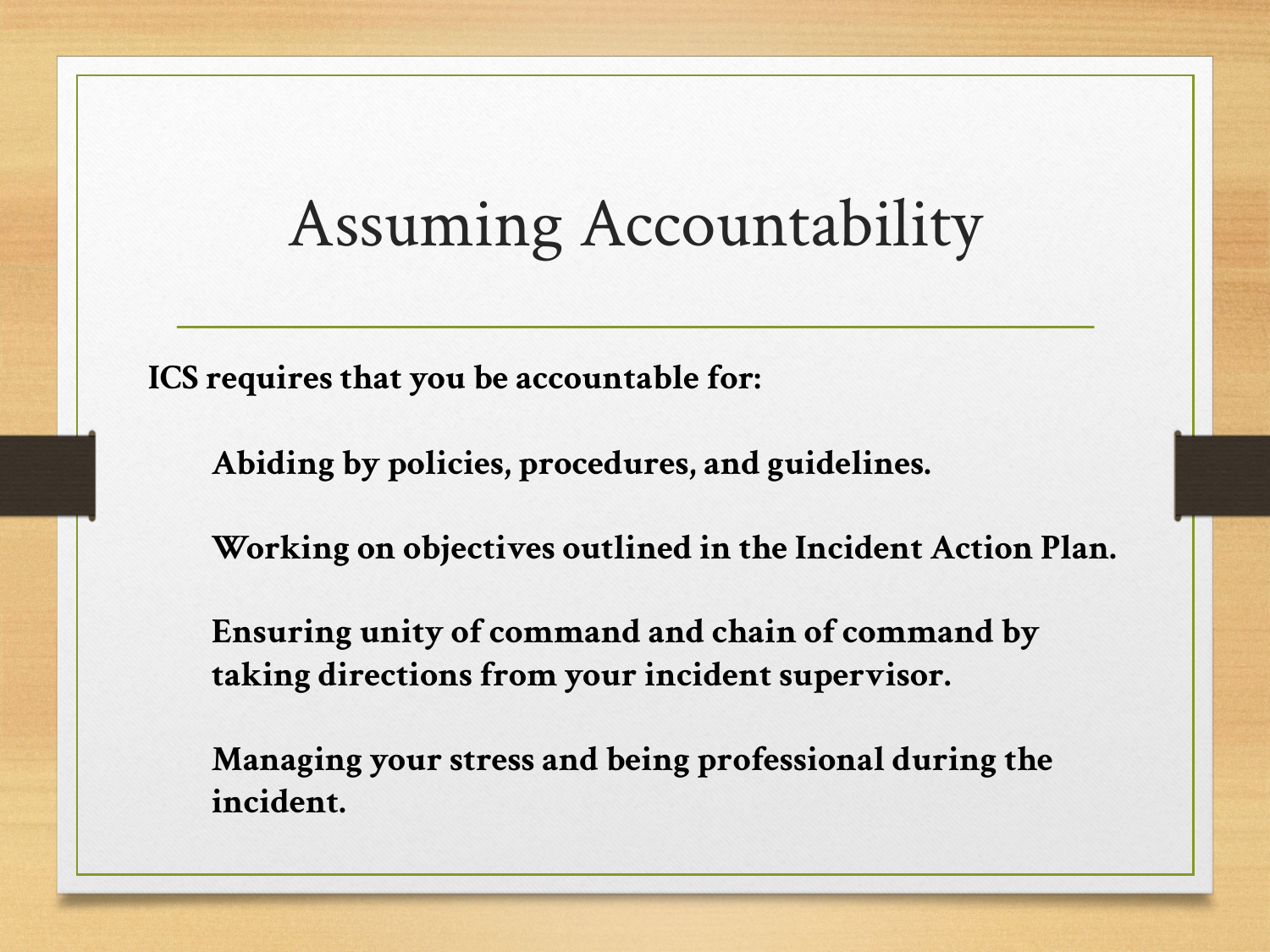

# Assuming Accountability
ICS requires that you be accountable for:

Abiding by policies, procedures, and guidelines.

Working on objectives outlined in the Incident Action Plan.

Ensuring unity of command and chain of command by taking directions from your incident supervisor.

Managing your stress and being professional during the incident.